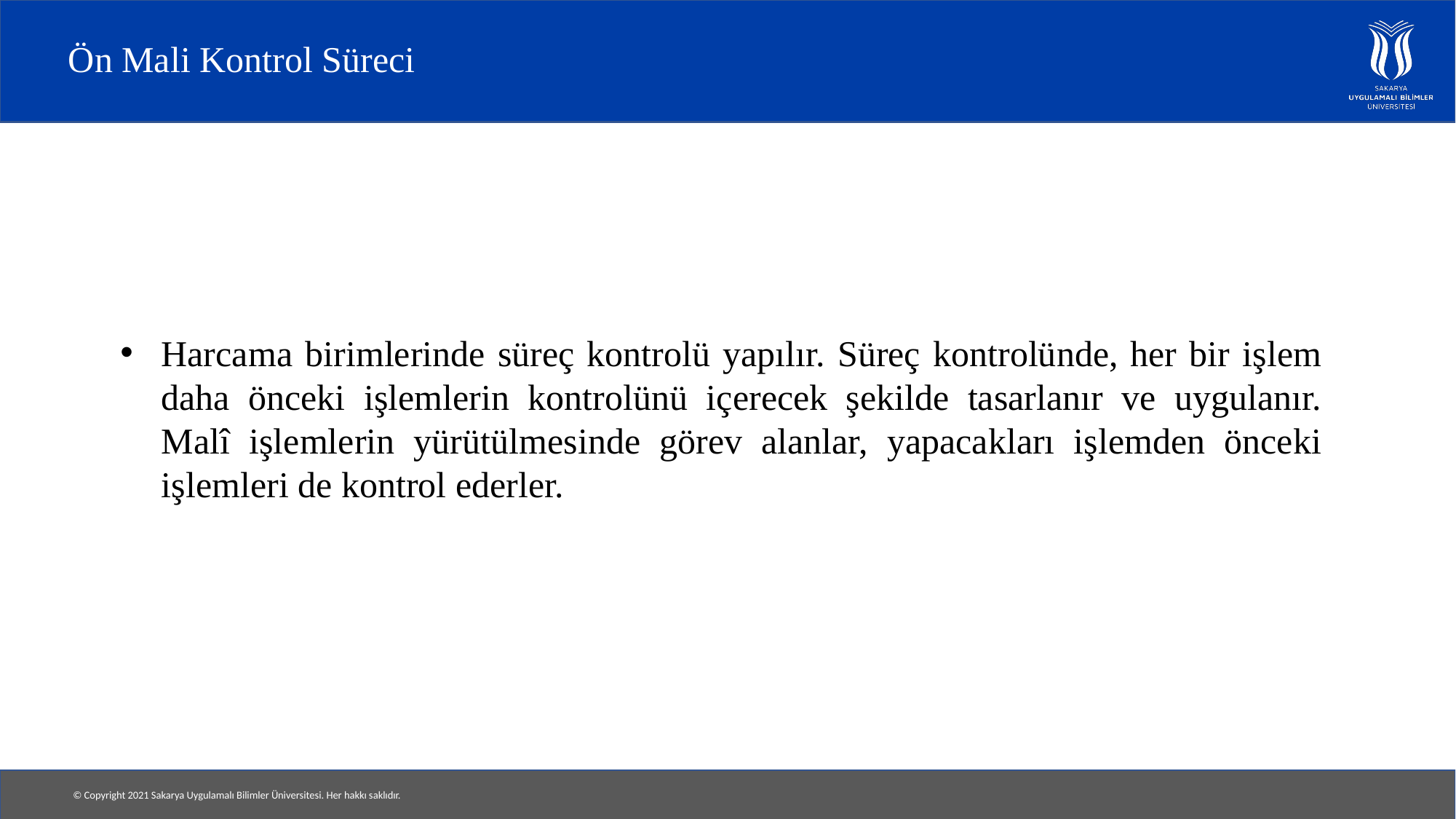

# Ön Mali Kontrol Süreci

Harcama birimlerinde süreç kontrolü yapılır. Süreç kontrolünde, her bir işlem daha önceki işlemlerin kontrolünü içerecek şekilde tasarlanır ve uygulanır. Malî işlemlerin yürütülmesinde görev alanlar, yapacakları işlemden önceki işlemleri de kontrol ederler.